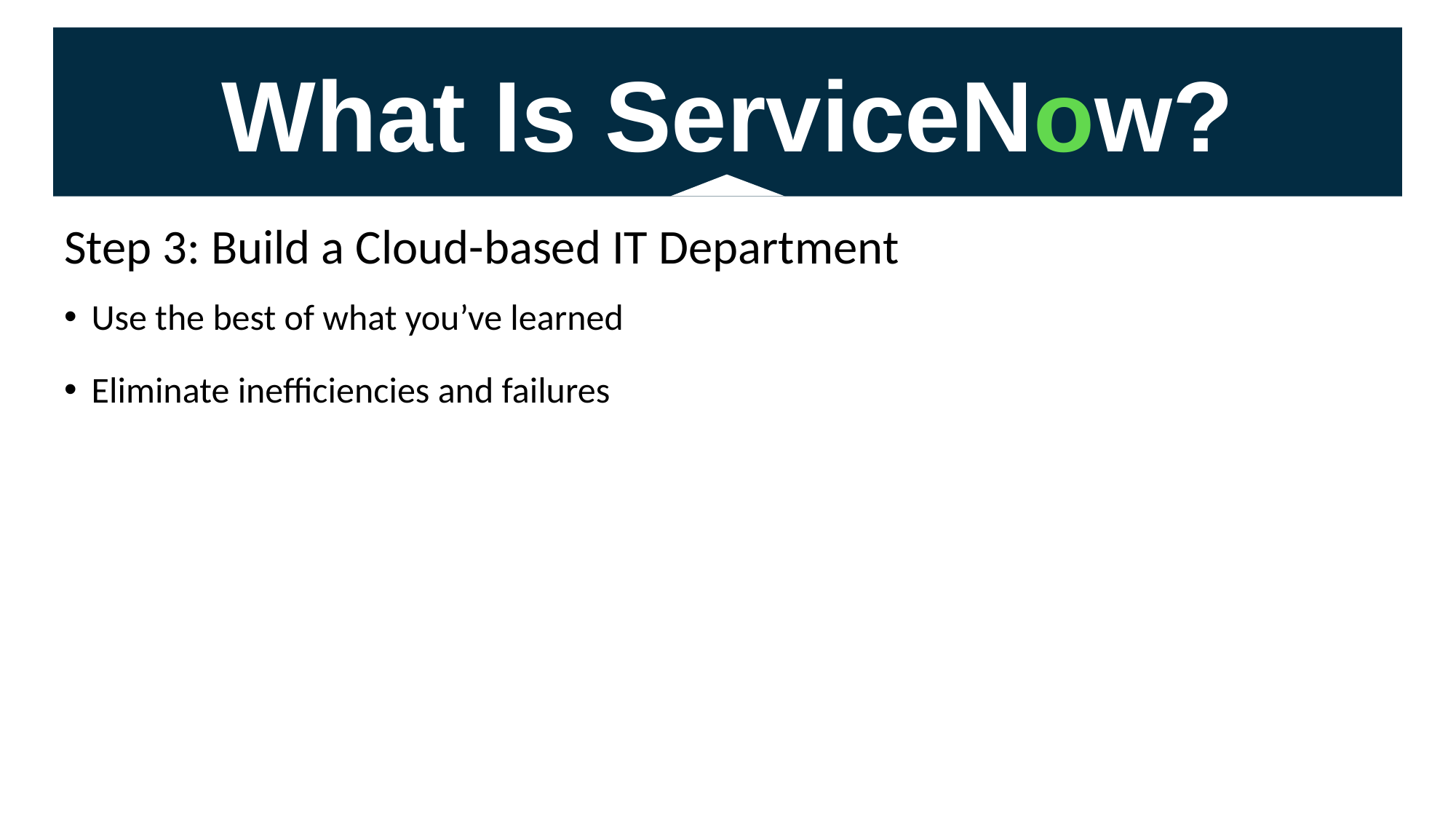

What Is ServiceNow?

Step 3: Build a Cloud-based IT Department

Use the best of what you’ve learned
Eliminate inefficiencies and failures